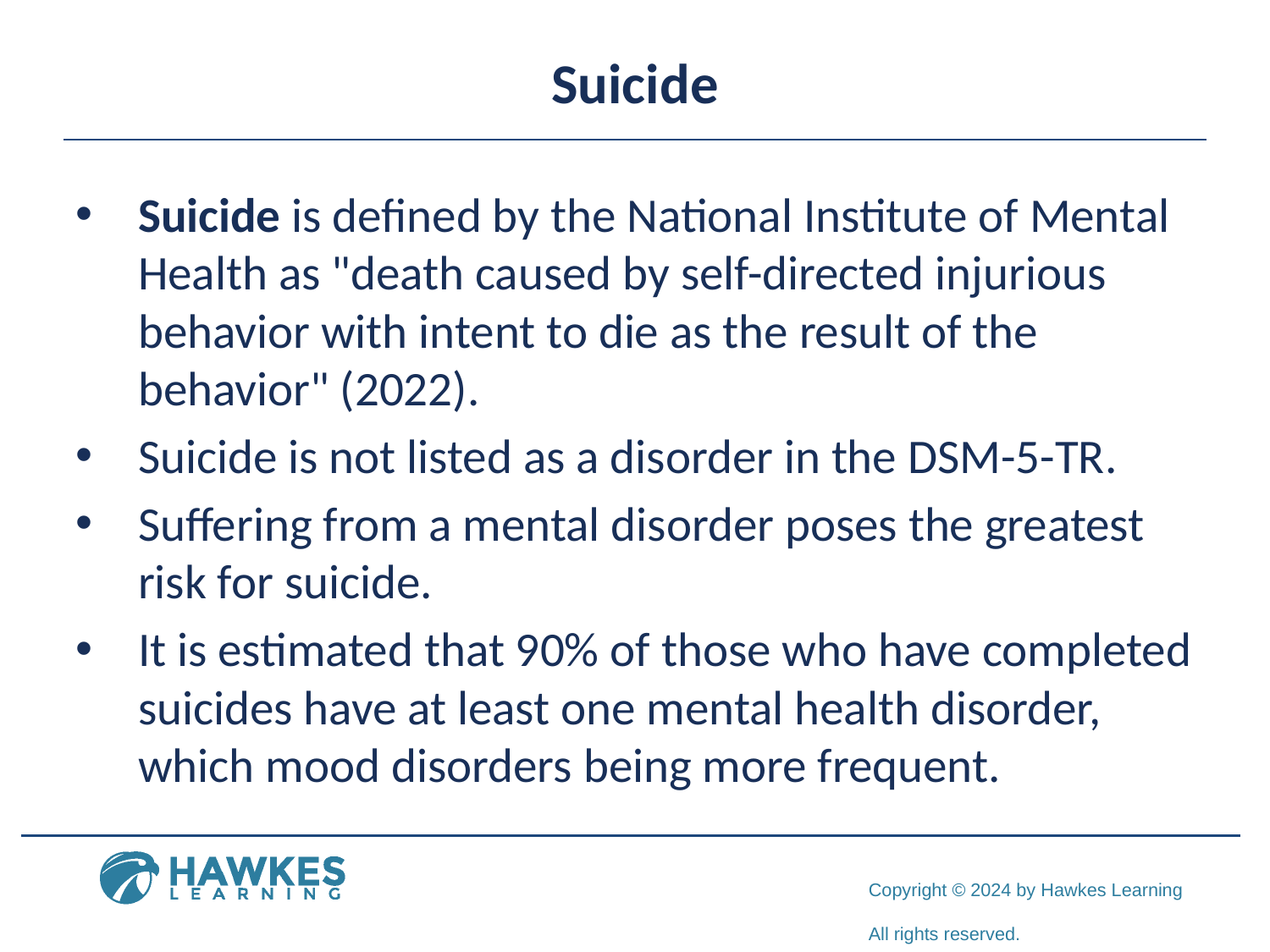

# Suicide
Suicide is defined by the National Institute of Mental Health as "death caused by self-directed injurious behavior with intent to die as the result of the behavior" (2022).
Suicide is not listed as a disorder in the DSM-5-TR.
Suffering from a mental disorder poses the greatest risk for suicide.
It is estimated that 90% of those who have completed suicides have at least one mental health disorder, which mood disorders being more frequent.